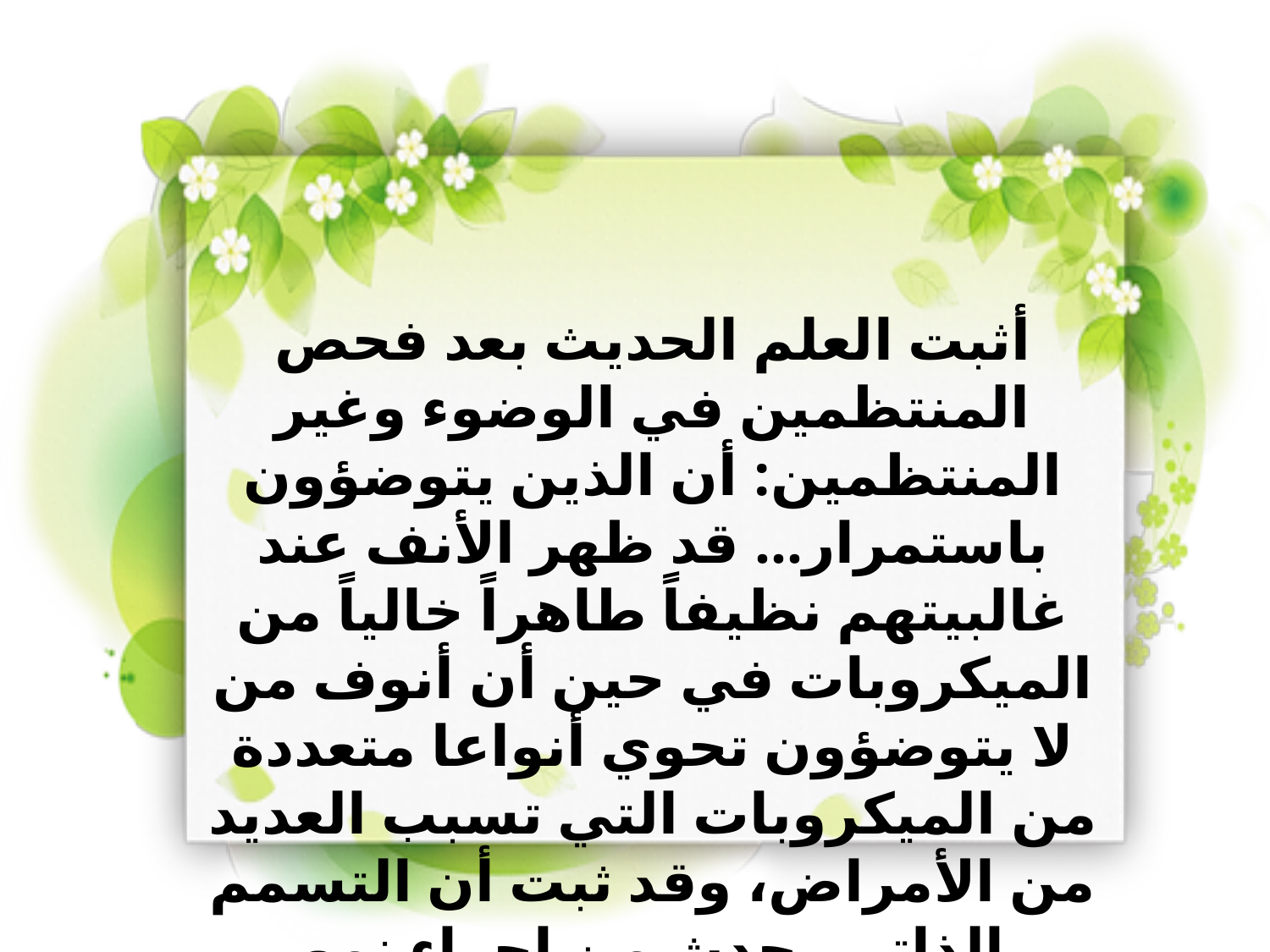

أثبت العلم الحديث بعد فحص المنتظمين في الوضوء وغير المنتظمين: أن الذين يتوضؤون باستمرار... قد ظهر الأنف عند غالبيتهم نظيفاً طاهراً خالياً من الميكروبات في حين أن أنوف من لا يتوضؤون تحوي أنواعا متعددة من الميكروبات التي تسبب العديد من الأمراض، وقد ثبت أن التسمم الذاتي يحدث من إجراء نمو الميكروبات الضارة في تجويفي  الأنف.